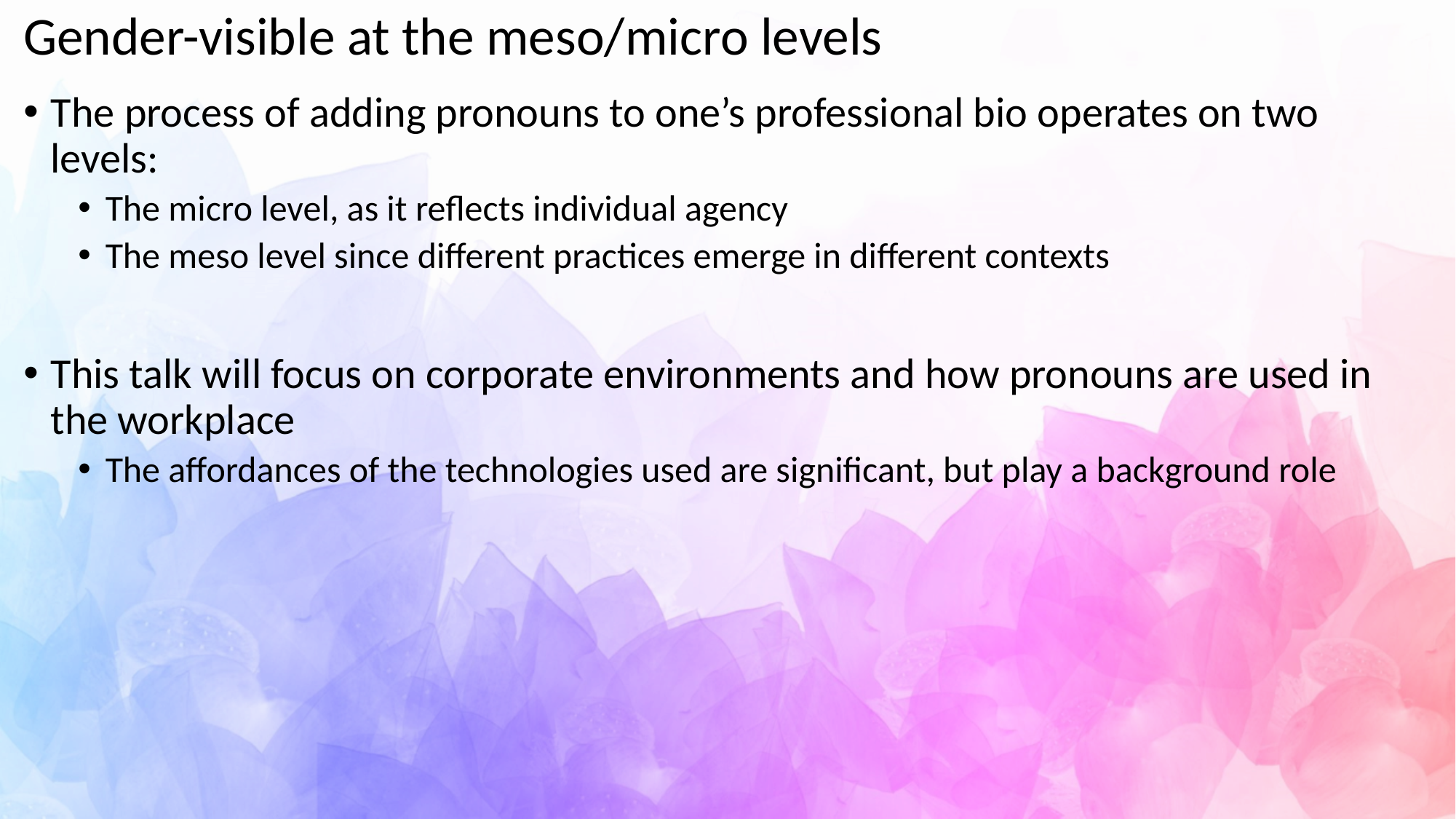

# Gender-visible at the meso/micro levels
The process of adding pronouns to one’s professional bio operates on two levels:
The micro level, as it reflects individual agency
The meso level since different practices emerge in different contexts

This talk will focus on corporate environments and how pronouns are used in the workplace
The affordances of the technologies used are significant, but play a background role